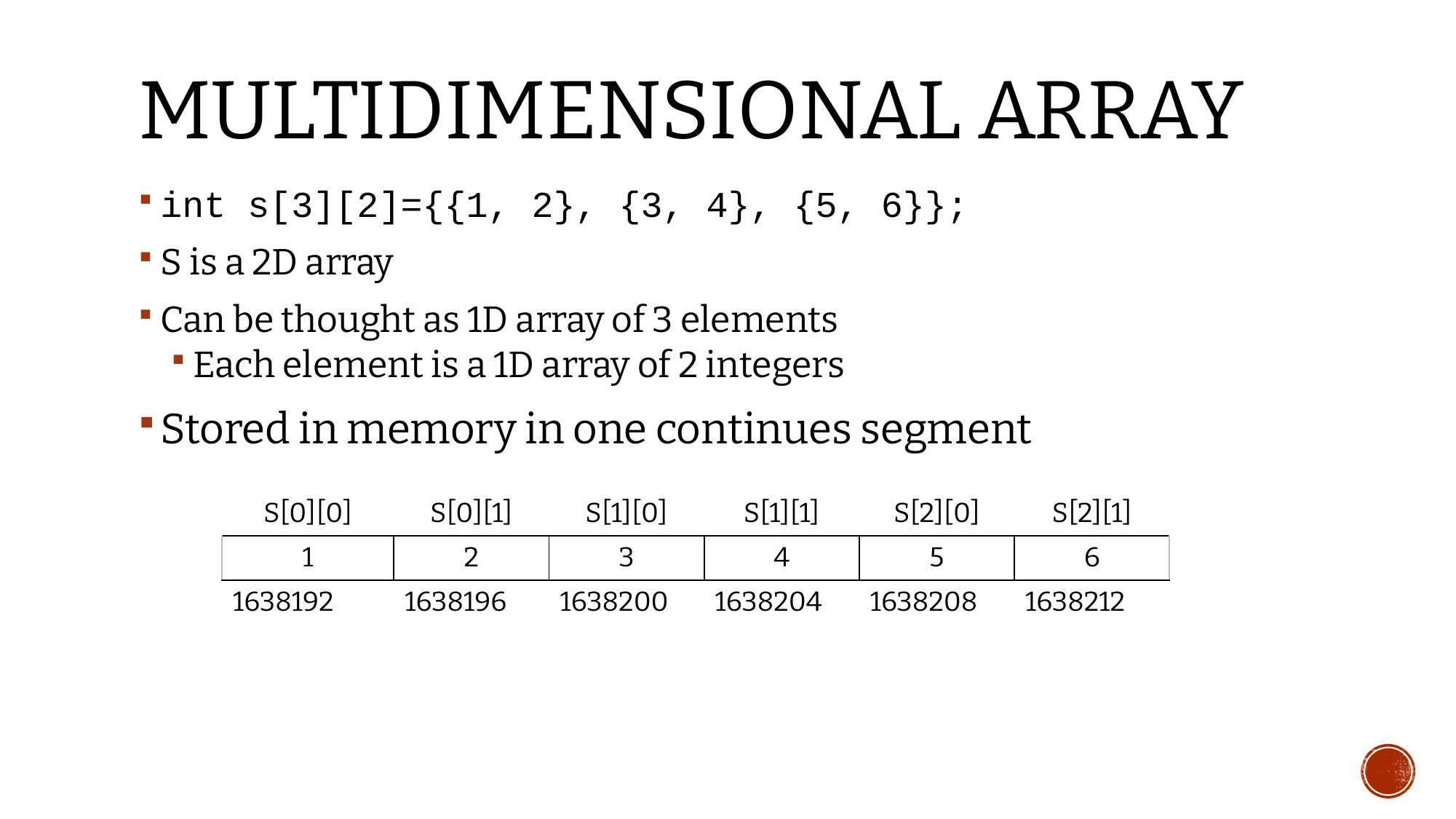

# multidimensional array
int s[3][2]={{1, 2}, {3, 4}, {5, 6}};
S is a 2D array
Can be thought as 1D array of 3 elements
Each element is a 1D array of 2 integers
Stored in memory in one continues segment

| S[0][0] | S[0][1] | S[1][0] | S[1][1] | S[2][0] | S[2][1] |
| --- | --- | --- | --- | --- | --- |
| 1 | 2 | 3 | 4 | 5 | 6 |
| 1638192 | 1638196 | 1638200 | 1638204 | 1638208 | 1638212 |